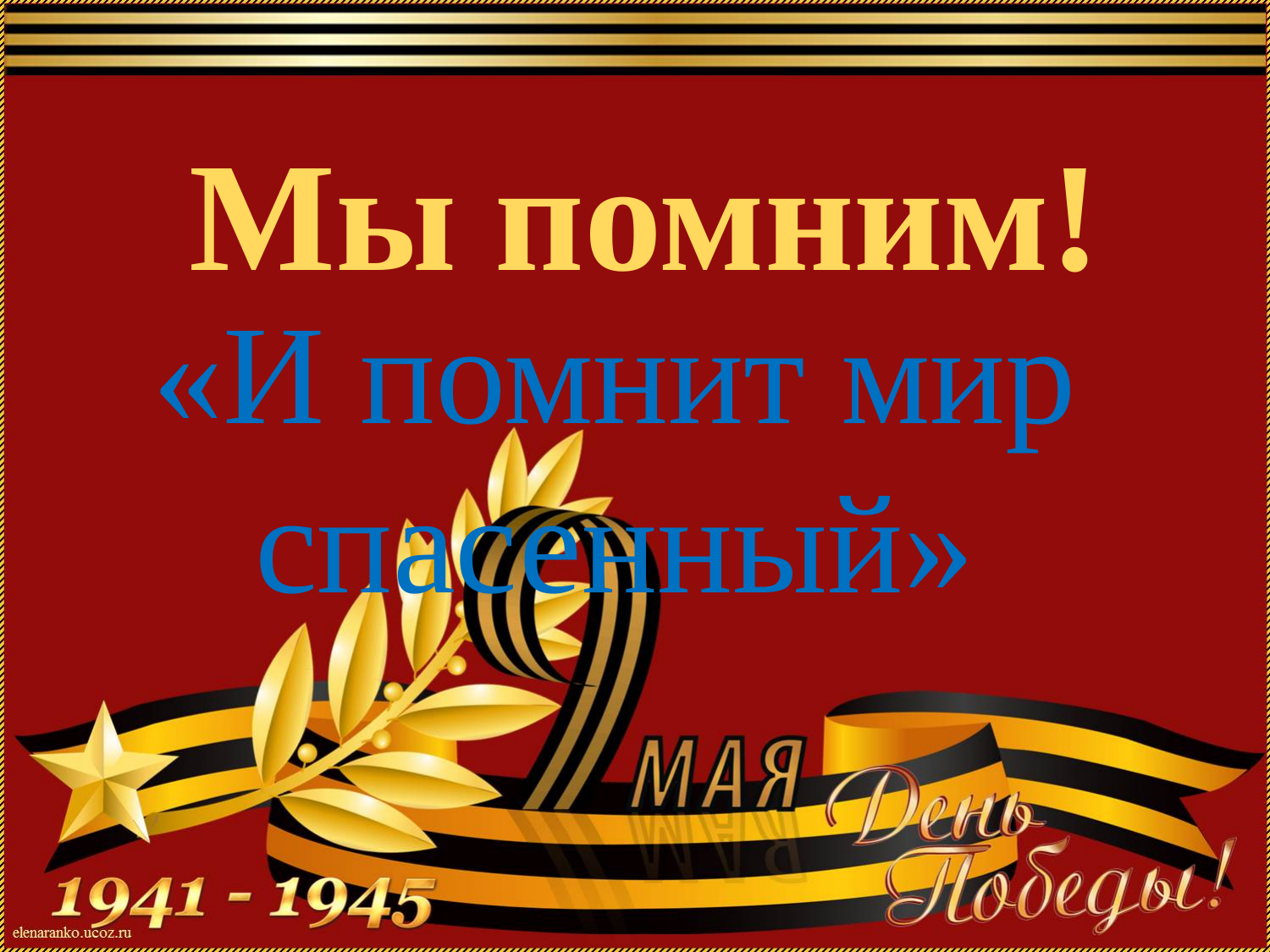

# Мы помним!
«И помнит мир спасенный»